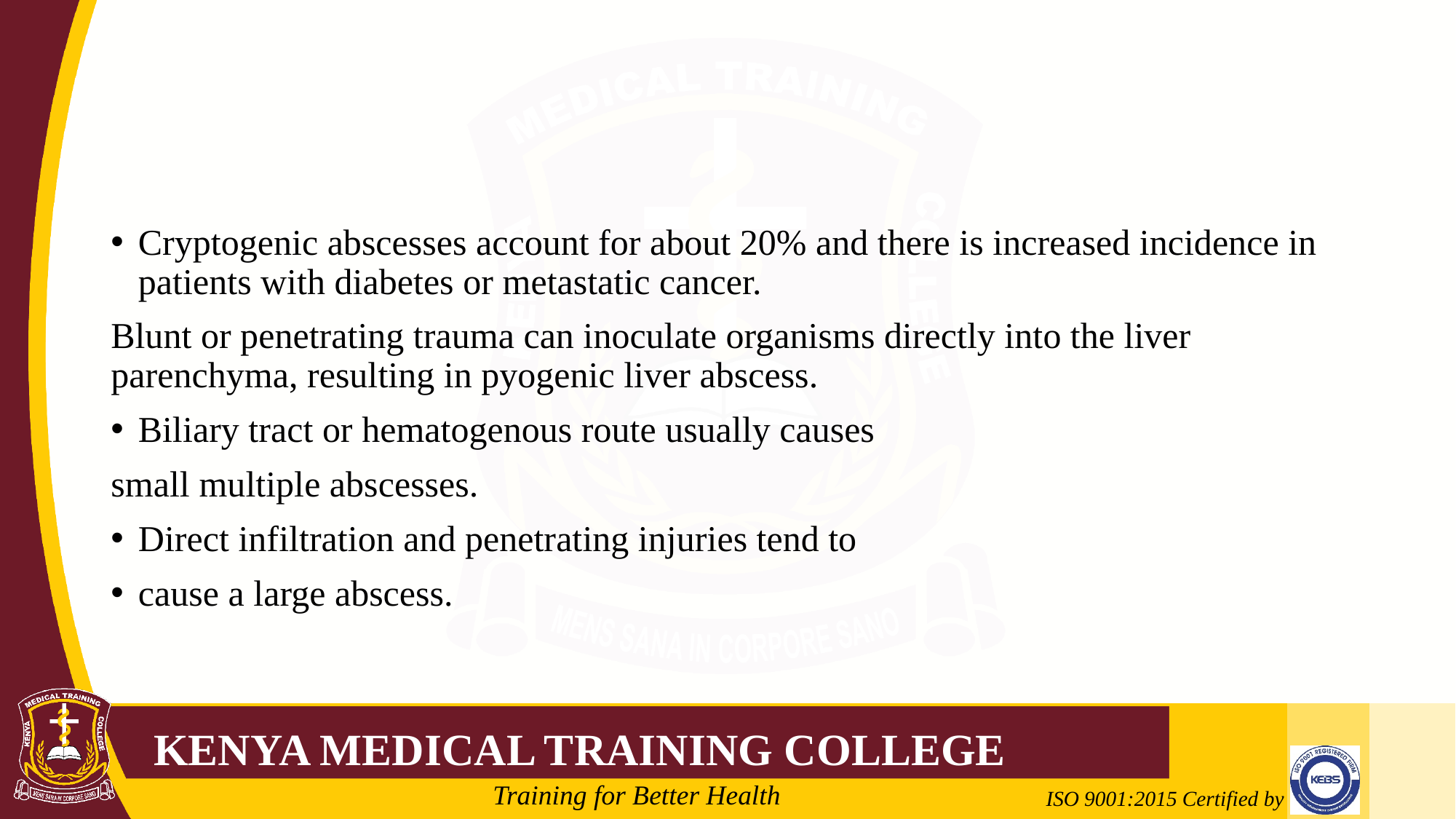

#
Cryptogenic abscesses account for about 20% and there is increased incidence in patients with diabetes or metastatic cancer.
Blunt or penetrating trauma can inoculate organisms directly into the liver parenchyma, resulting in pyogenic liver abscess.
Biliary tract or hematogenous route usually causes
small multiple abscesses.
Direct infiltration and penetrating injuries tend to
cause a large abscess.